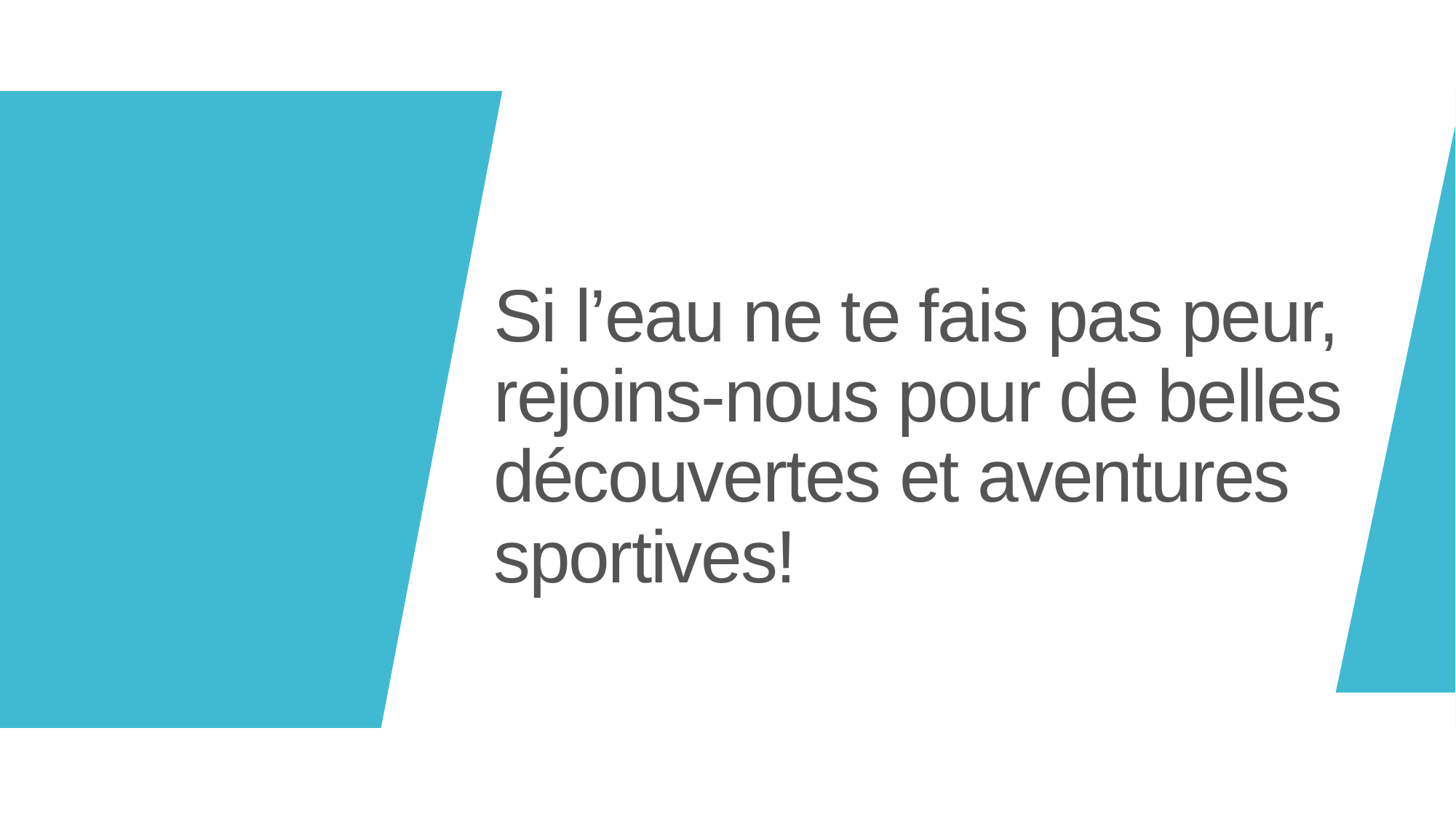

# Si l’eau ne te fais pas peur, rejoins-nous pour de belles découvertes et aventures sportives!